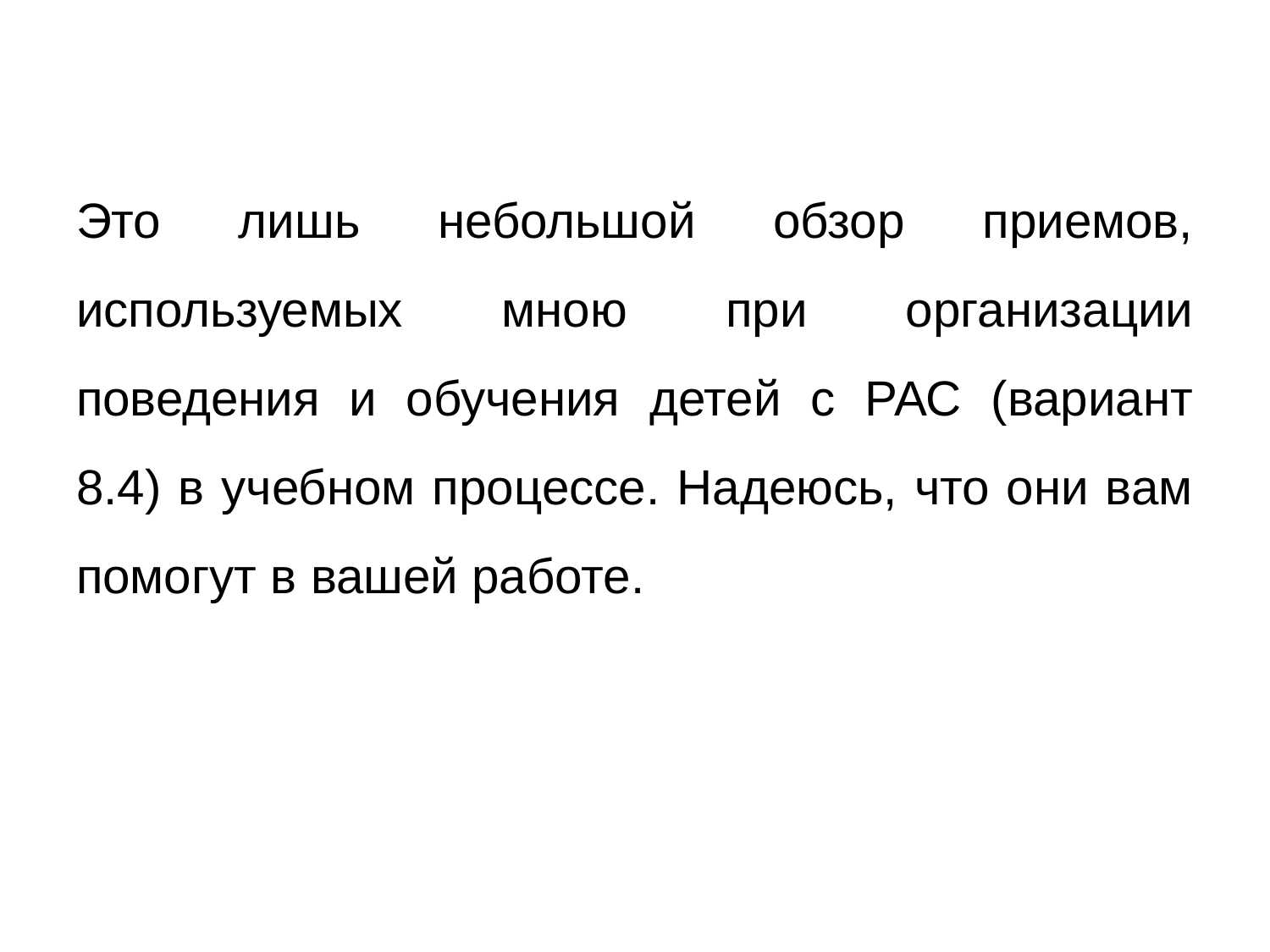

# Это лишь небольшой обзор приемов, используемых мною при организации поведения и обучения детей с РАС (вариант 8.4) в учебном процессе. Надеюсь, что они вам помогут в вашей работе.